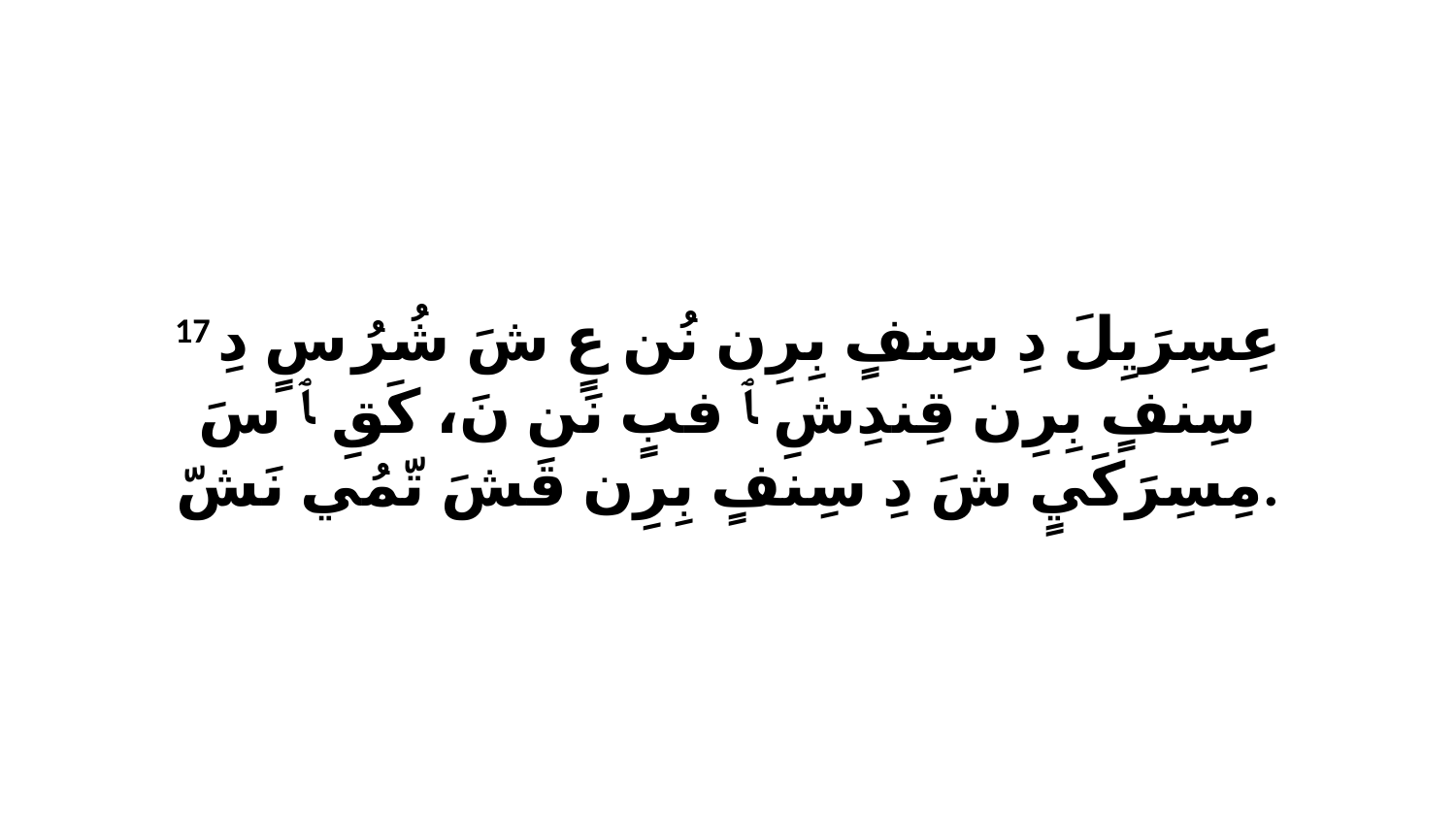

17 عِسِرَيِلَ دِ سِنفٍ بِرِن نُن عٍ شَ شُرُ سٍ دِ سِنفٍ بِرِن قِندِشِ ﭑ فبٍ نَن نَ، كَقِ ﭑ سَ مِسِرَكَيٍ شَ دِ سِنفٍ بِرِن قَشَ تّمُي نَشّ.